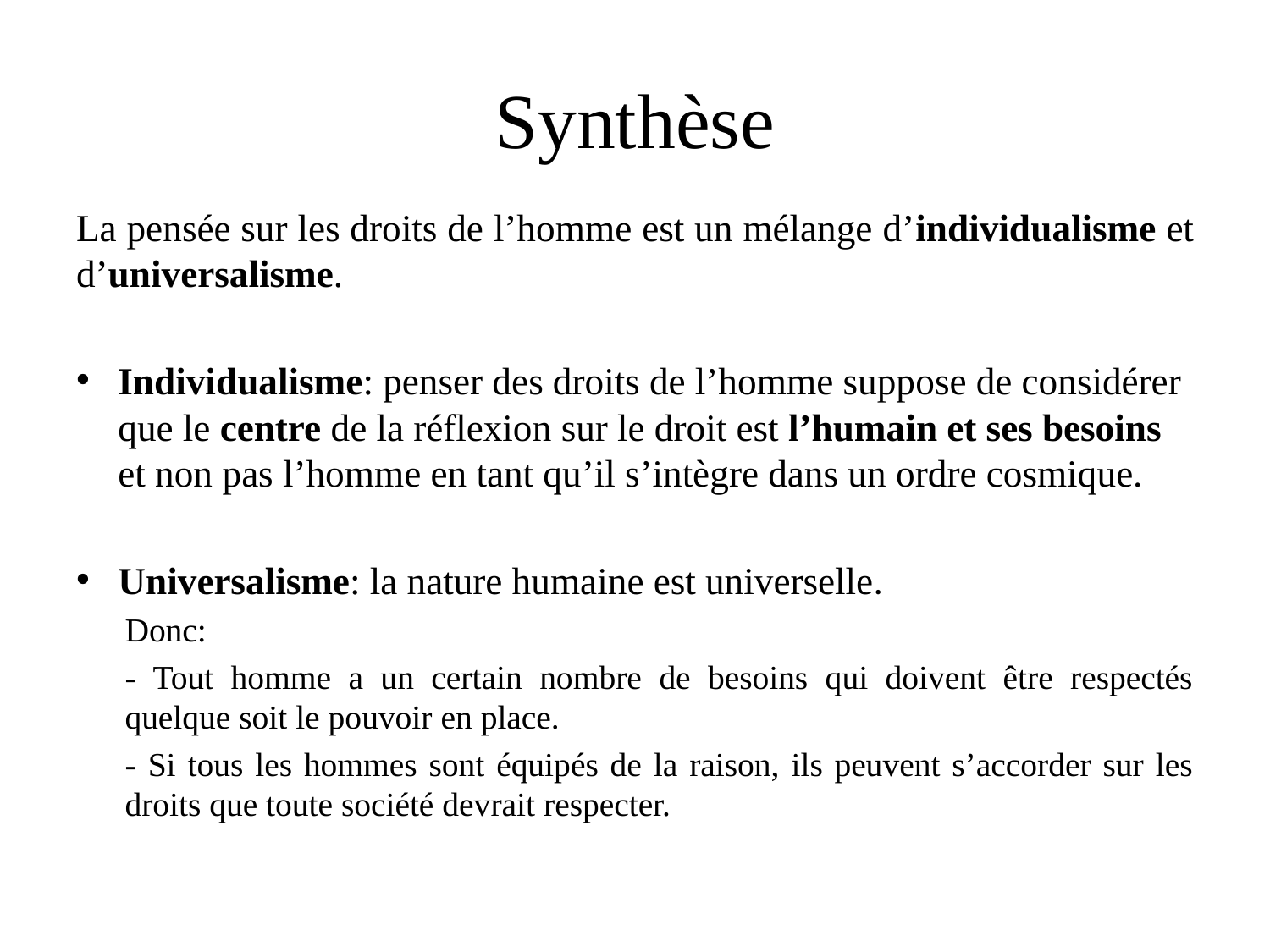

# Synthèse
La pensée sur les droits de l’homme est un mélange d’individualisme et d’universalisme.

Individualisme: penser des droits de l’homme suppose de considérer que le centre de la réflexion sur le droit est l’humain et ses besoins et non pas l’homme en tant qu’il s’intègre dans un ordre cosmique.

Universalisme: la nature humaine est universelle.
	Donc:
- Tout homme a un certain nombre de besoins qui doivent être respectés quelque soit le pouvoir en place.
- Si tous les hommes sont équipés de la raison, ils peuvent s’accorder sur les droits que toute société devrait respecter.